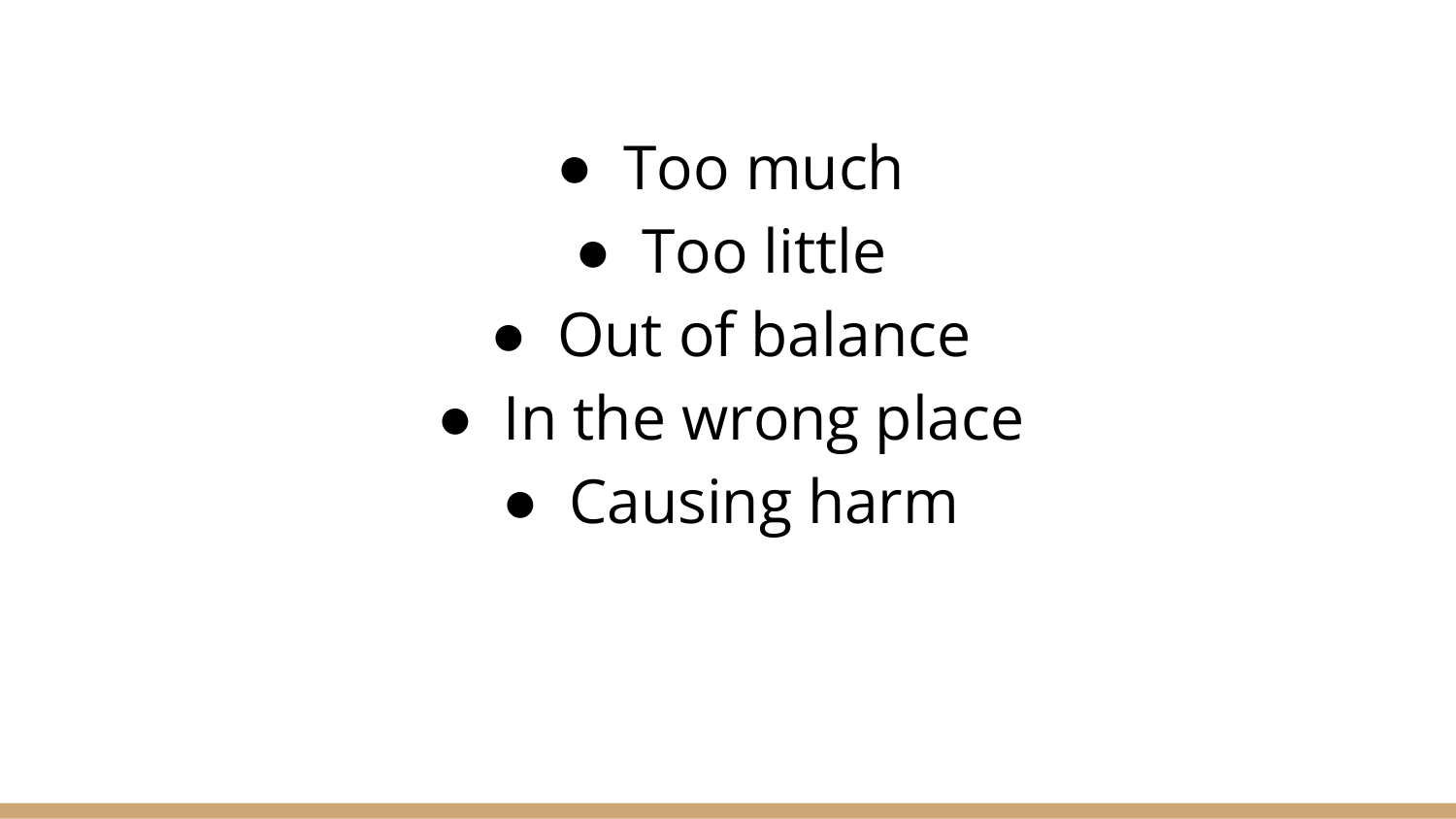

Too much
Too little
Out of balance
In the wrong place
Causing harm